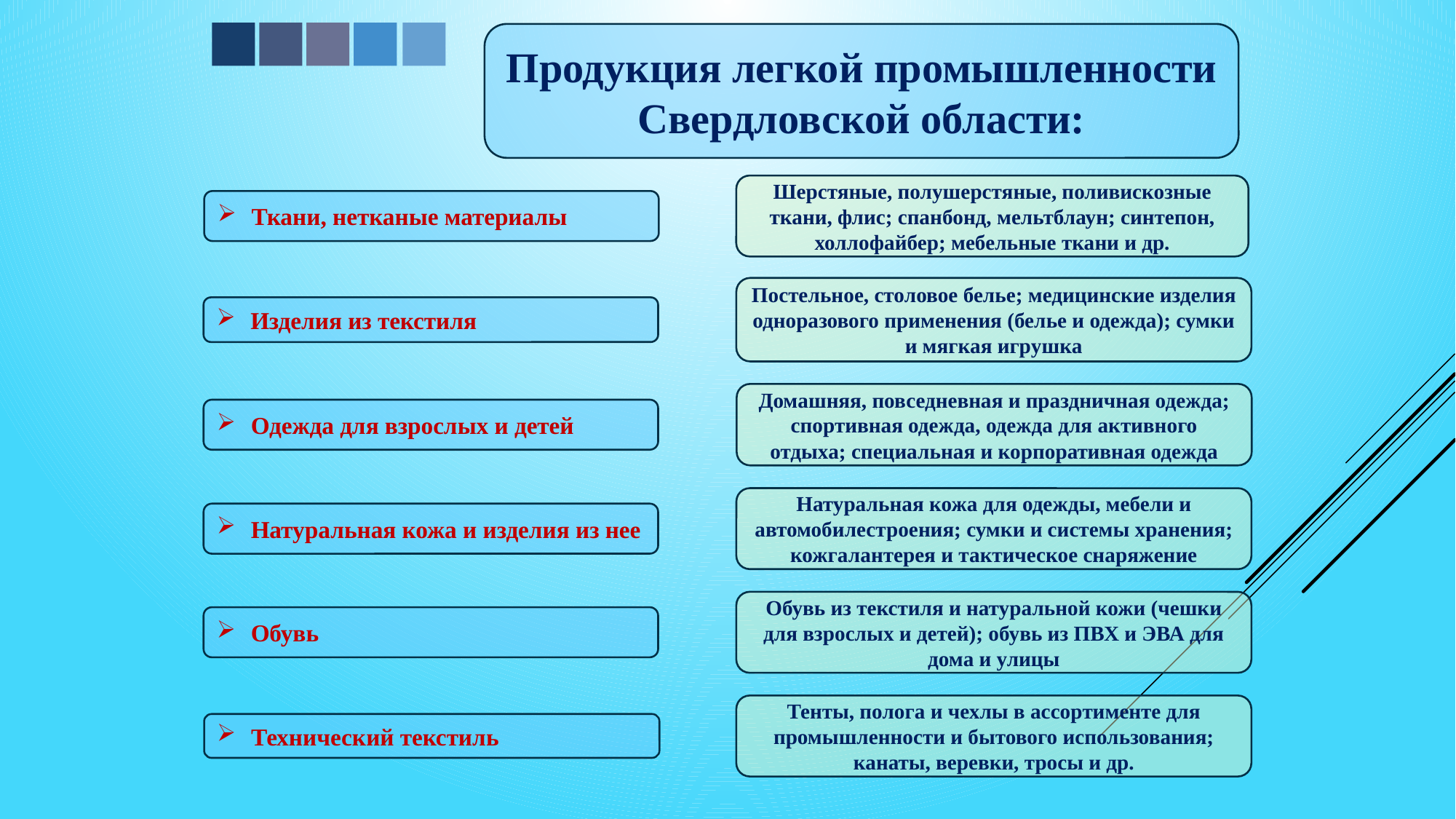

.

Продукция легкой промышленности Свердловской области:
Шерстяные, полушерстяные, поливискозные ткани, флис; спанбонд, мельтблаун; синтепон, холлофайбер; мебельные ткани и др.
Ткани, нетканые материалы
Постельное, столовое белье; медицинские изделия одноразового применения (белье и одежда); сумки и мягкая игрушка
Изделия из текстиля
Домашняя, повседневная и праздничная одежда; спортивная одежда, одежда для активного отдыха; специальная и корпоративная одежда
Одежда для взрослых и детей
Натуральная кожа для одежды, мебели и автомобилестроения; сумки и системы хранения; кожгалантерея и тактическое снаряжение
Натуральная кожа и изделия из нее
Обувь из текстиля и натуральной кожи (чешки для взрослых и детей); обувь из ПВХ и ЭВА для дома и улицы
Обувь
Тенты, полога и чехлы в ассортименте для промышленности и бытового использования; канаты, веревки, тросы и др.
Технический текстиль